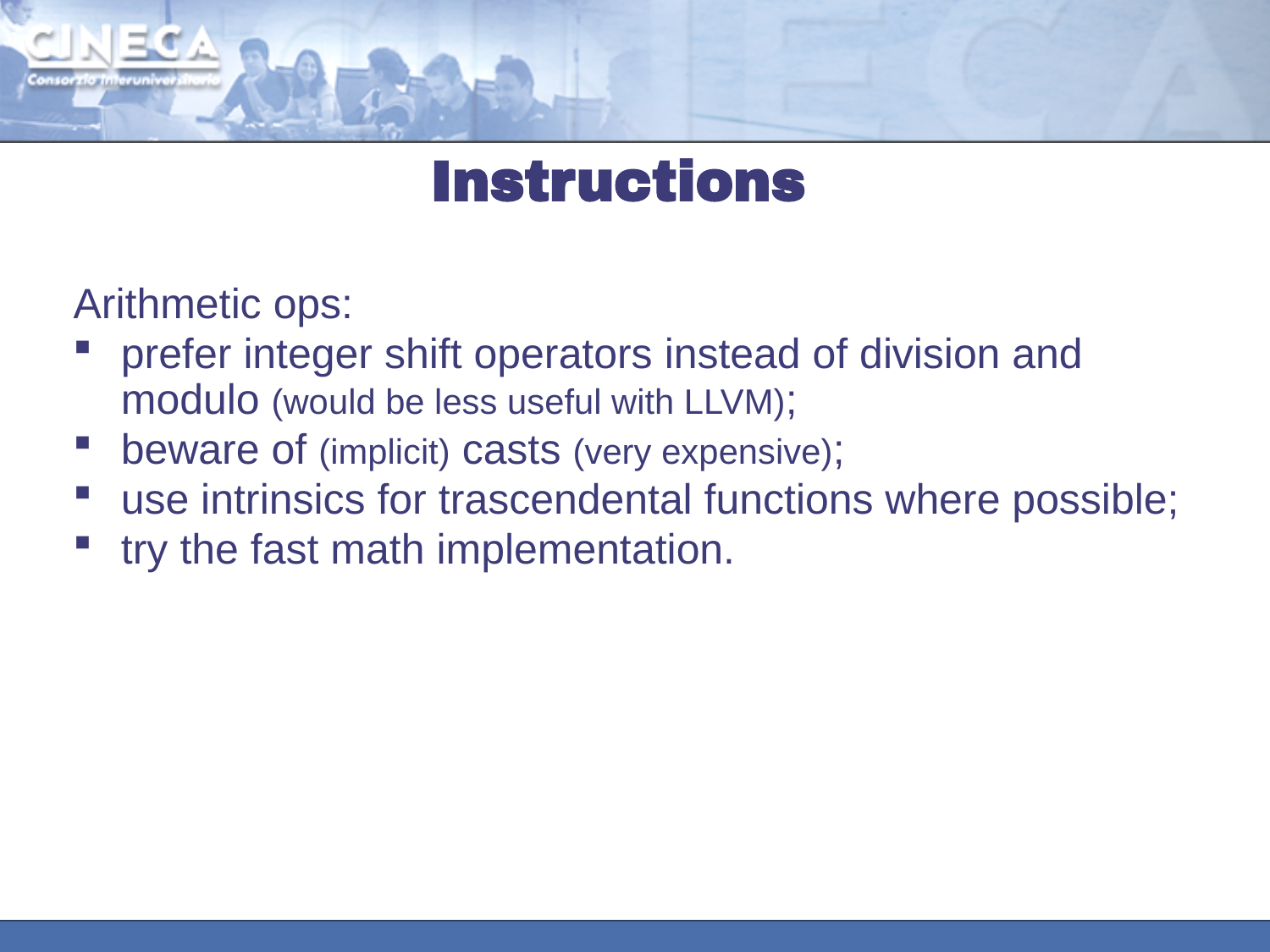

# Instructions
Arithmetic ops:
prefer integer shift operators instead of division and modulo (would be less useful with LLVM);
beware of (implicit) casts (very expensive);
use intrinsics for trascendental functions where possible;
try the fast math implementation.